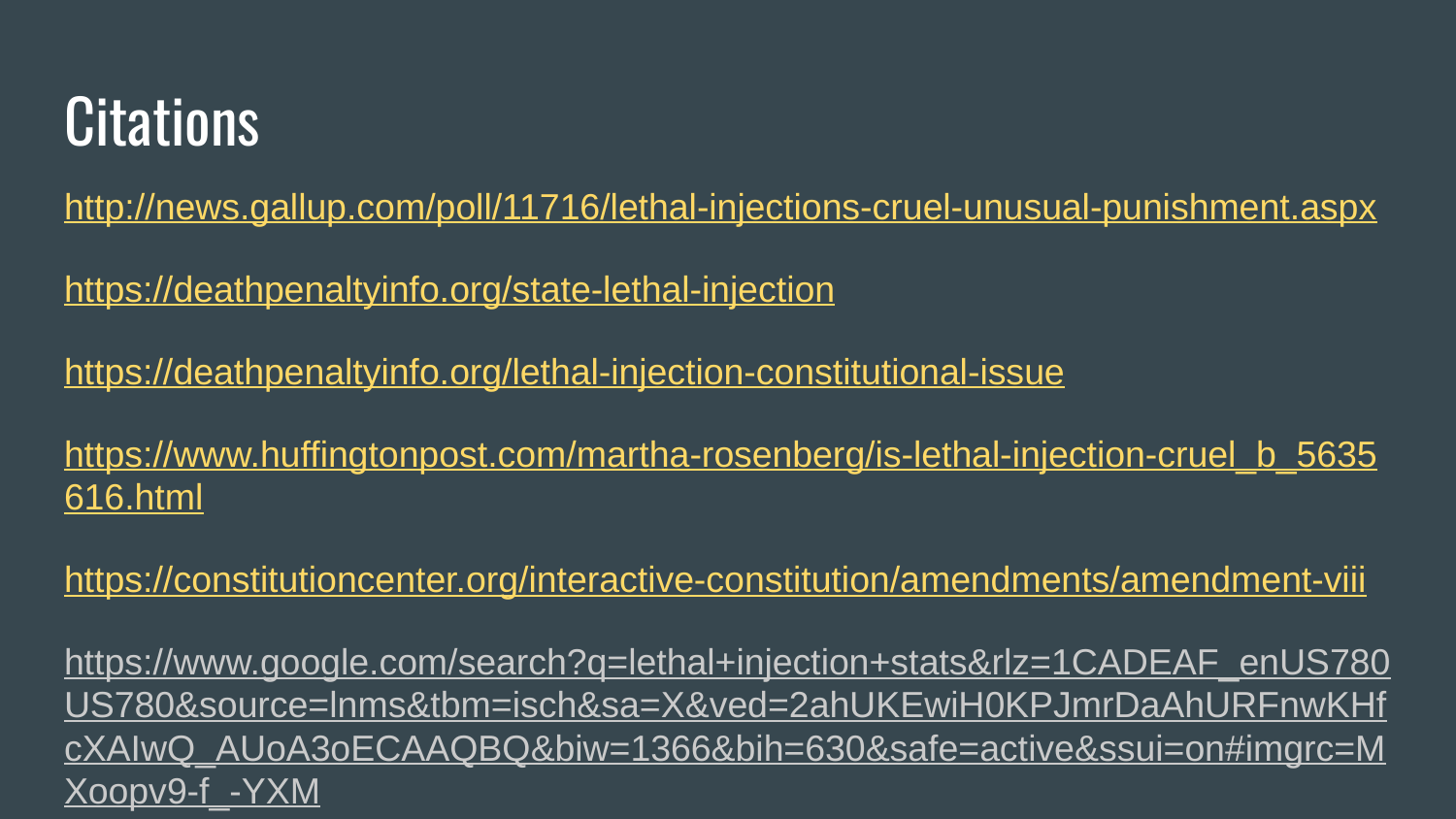

# Citations
http://news.gallup.com/poll/11716/lethal-injections-cruel-unusual-punishment.aspx
https://deathpenaltyinfo.org/state-lethal-injection
https://deathpenaltyinfo.org/lethal-injection-constitutional-issue
https://www.huffingtonpost.com/martha-rosenberg/is-lethal-injection-cruel_b_5635616.html
https://constitutioncenter.org/interactive-constitution/amendments/amendment-viii
https://www.google.com/search?q=lethal+injection+stats&rlz=1CADEAF_enUS780US780&source=lnms&tbm=isch&sa=X&ved=2ahUKEwiH0KPJmrDaAhURFnwKHfcXAIwQ_AUoA3oECAAQBQ&biw=1366&bih=630&safe=active&ssui=on#imgrc=MXoopv9-f_-YXM: